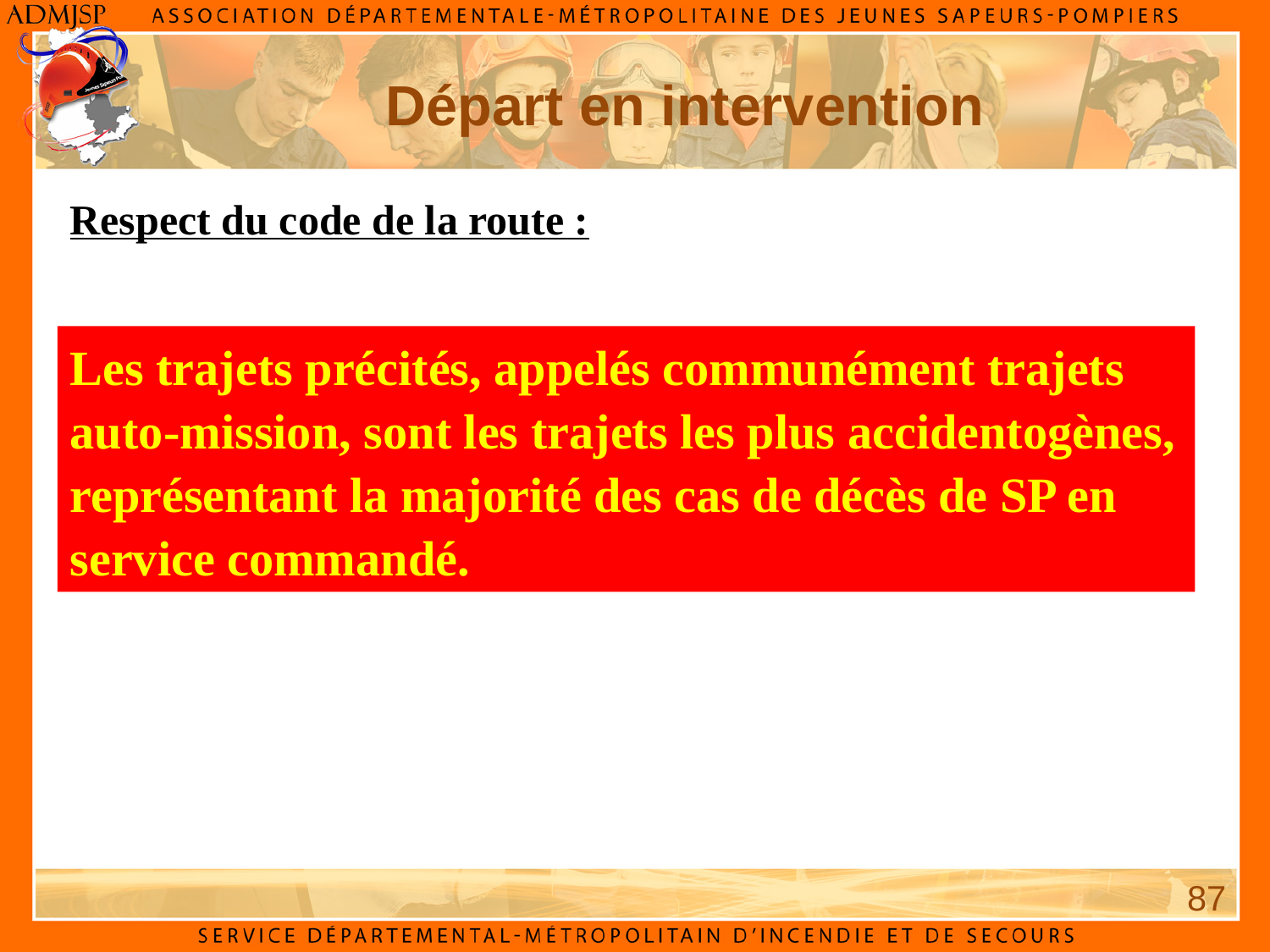

Départ en intervention
Respect du code de la route :
Les trajets précités, appelés communément trajets auto-mission, sont les trajets les plus accidentogènes, représentant la majorité des cas de décès de SP en service commandé.
87